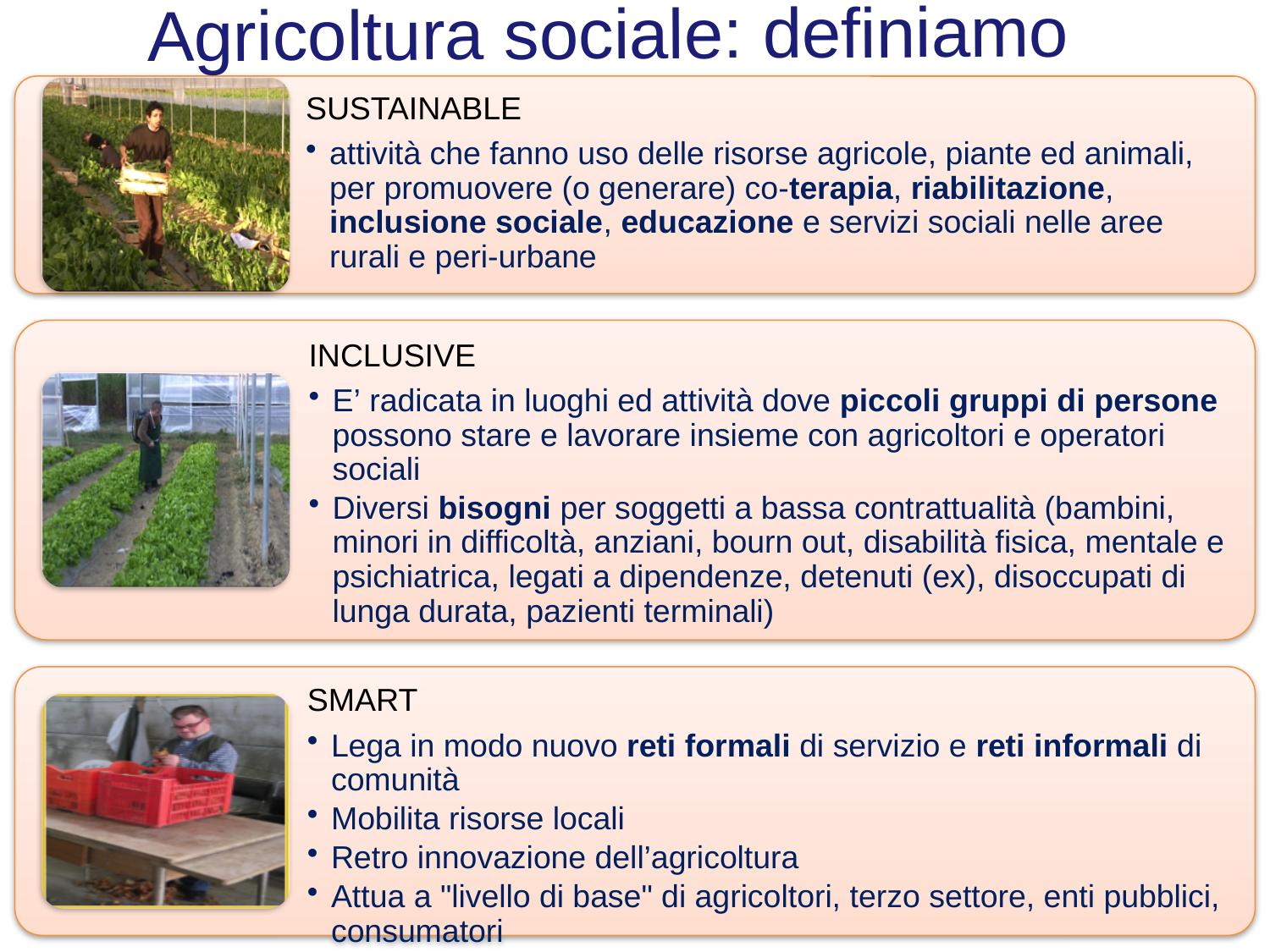

Agricoltura sociale: definiamo
SUSTAINABLE
attività che fanno uso delle risorse agricole, piante ed animali, per promuovere (o generare) co-terapia, riabilitazione, inclusione sociale, educazione e servizi sociali nelle aree rurali e peri-urbane
INCLUSIVE
E’ radicata in luoghi ed attività dove piccoli gruppi di persone possono stare e lavorare insieme con agricoltori e operatori sociali
Diversi bisogni per soggetti a bassa contrattualità (bambini,  minori in difficoltà, anziani, bourn out, disabilità fisica, mentale e psichiatrica, legati a dipendenze, detenuti (ex), disoccupati di lunga durata, pazienti terminali)

SMART
Lega in modo nuovo reti formali di servizio e reti informali di comunità
Mobilita risorse locali
Retro innovazione dell’agricoltura
Attua a "livello di base" di agricoltori, terzo settore, enti pubblici, consumatori